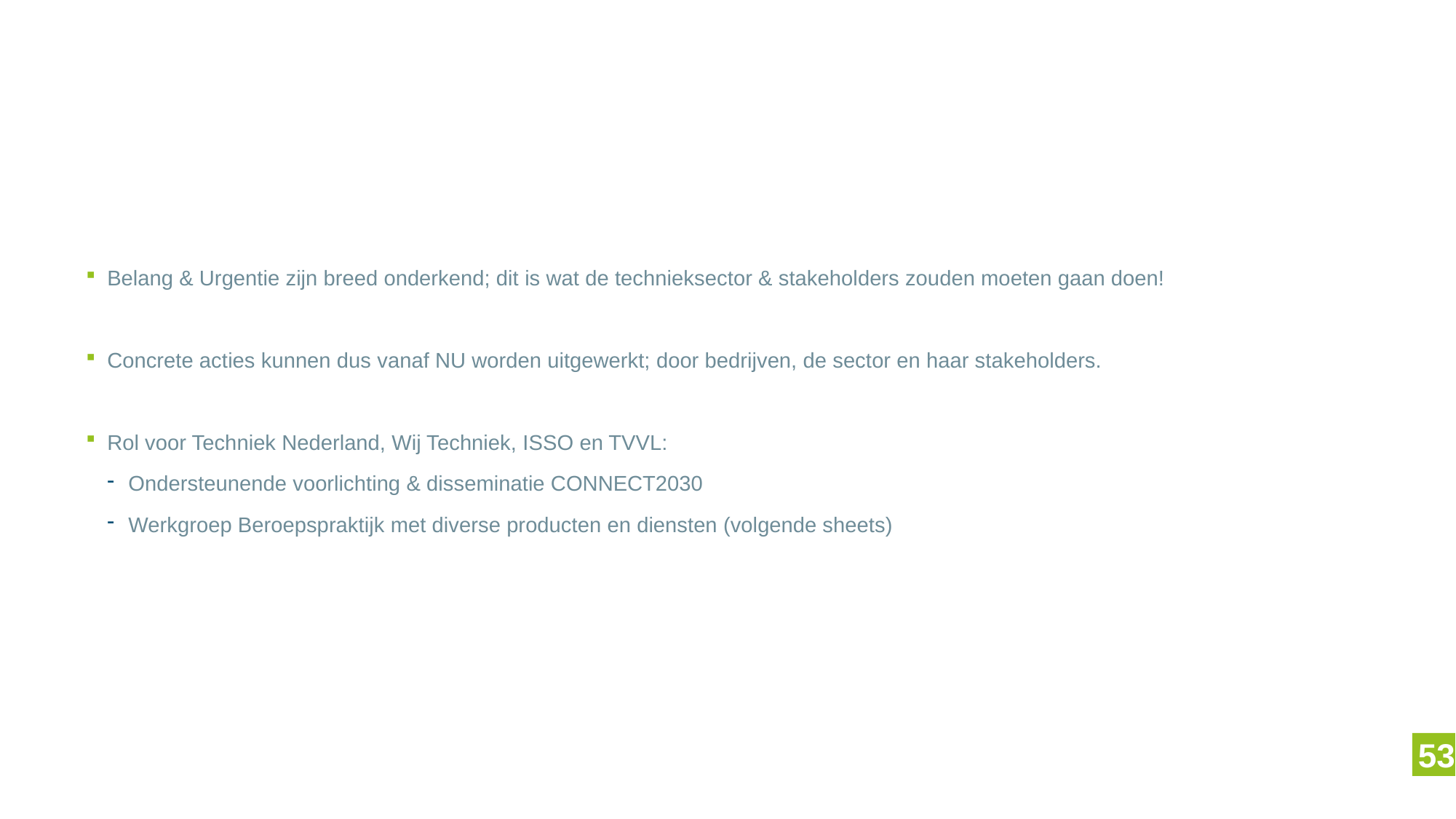

# Actiethema’S

Startpunt voor vervolg
Belang & Urgentie zijn breed onderkend; dit is wat de technieksector & stakeholders zouden moeten gaan doen!

Concrete acties kunnen dus vanaf NU worden uitgewerkt; door bedrijven, de sector en haar stakeholders.

Rol voor Techniek Nederland, Wij Techniek, ISSO en TVVL:
Ondersteunende voorlichting & disseminatie CONNECT2030
Werkgroep Beroepspraktijk met diverse producten en diensten (volgende sheets)

53